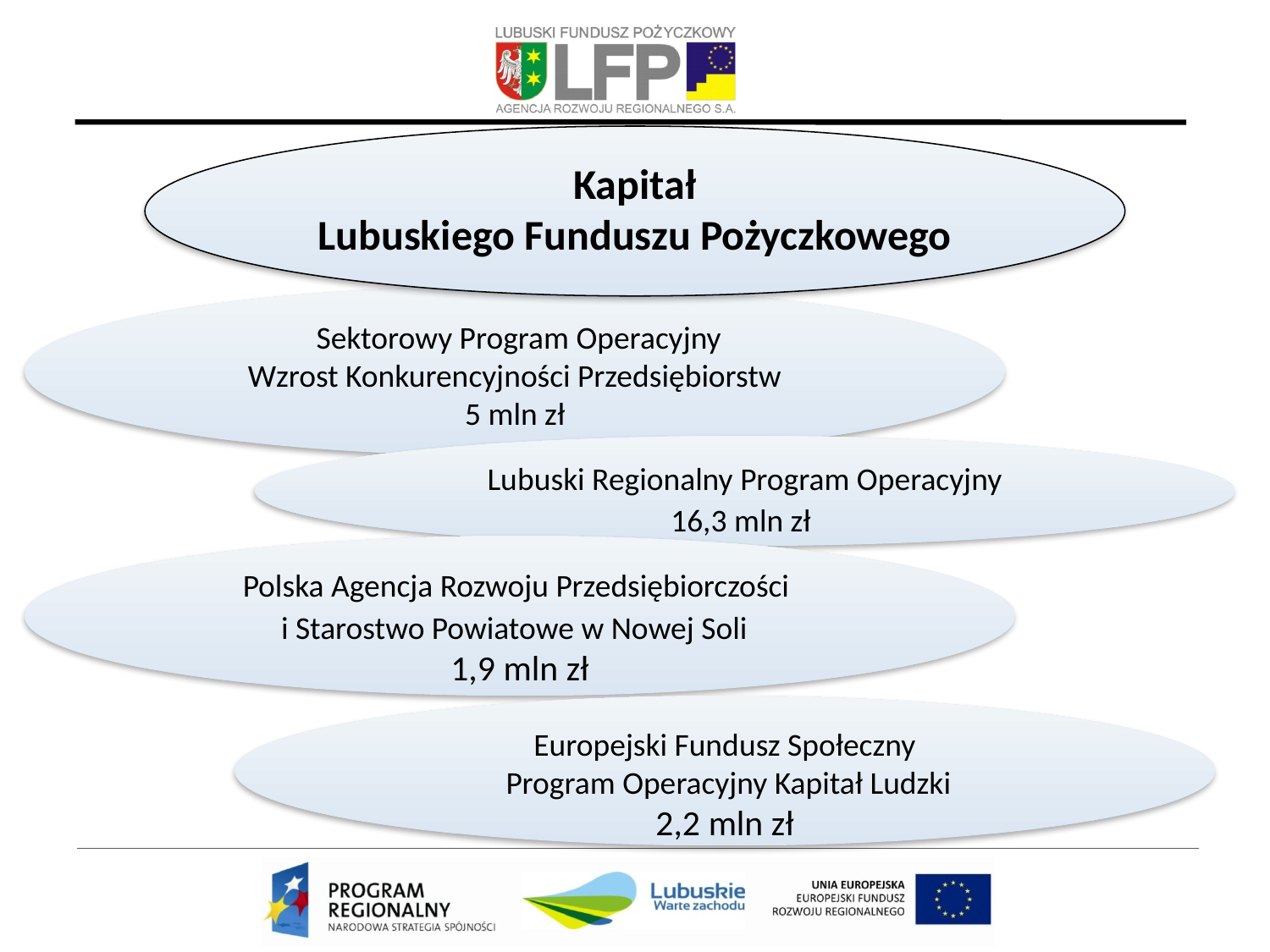

Kapitał
Lubuskiego Funduszu Pożyczkowego
 Sektorowy Program Operacyjny
 Wzrost Konkurencyjności Przedsiębiorstw
5 mln zł
Lubuski Regionalny Program Operacyjny
16,3 mln zł
Polska Agencja Rozwoju Przedsiębiorczości
i Starostwo Powiatowe w Nowej Soli
1,9 mln zł
Europejski Fundusz Społeczny
 Program Operacyjny Kapitał Ludzki
2,2 mln zł